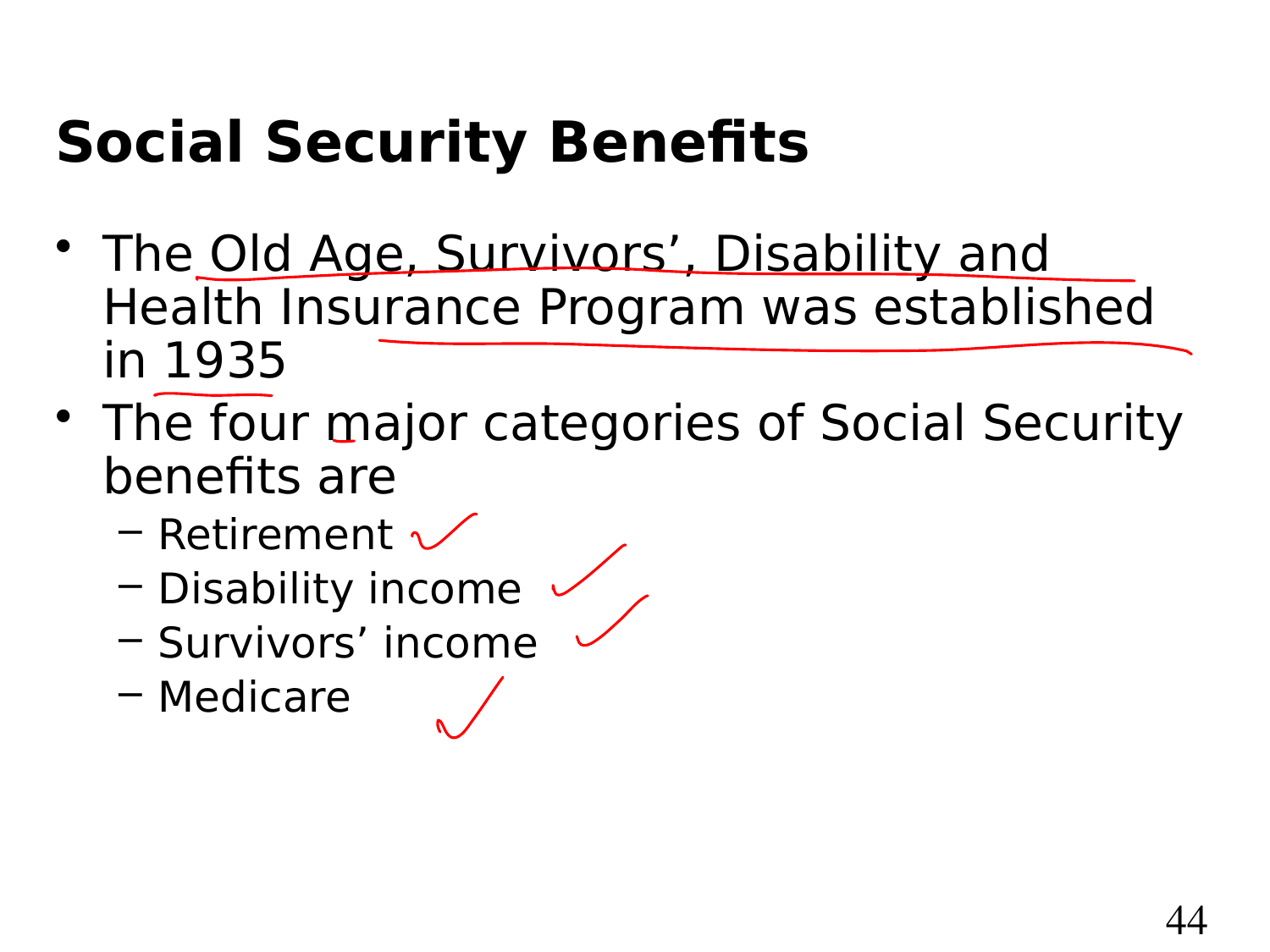

# Social Security Benefits
The Old Age, Survivors’, Disability and Health Insurance Program was established in 1935
The four major categories of Social Security benefits are
Retirement
Disability income
Survivors’ income
Medicare
44